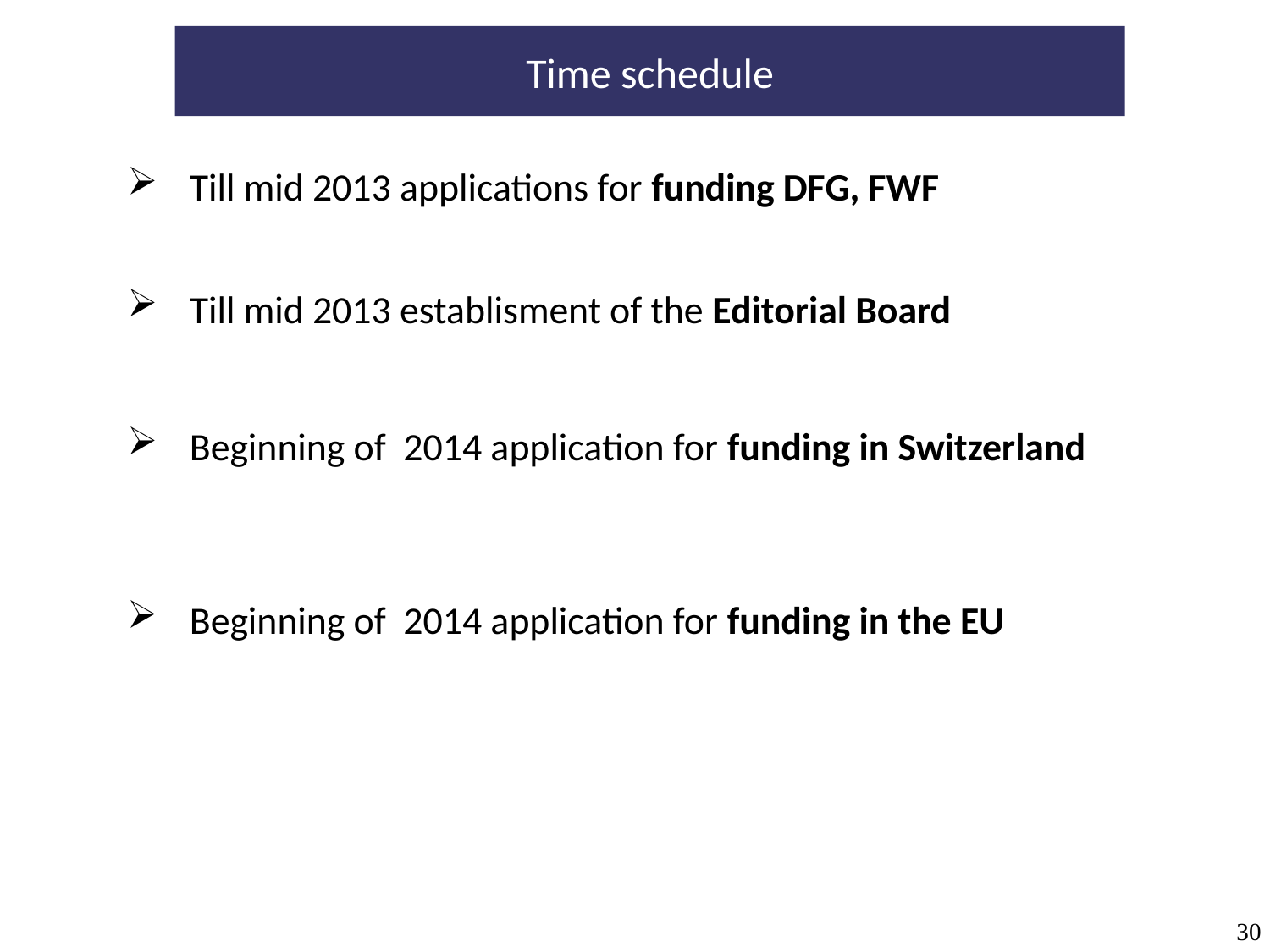

Time schedule
Till mid 2013 applications for funding DFG, FWF
Till mid 2013 establisment of the Editorial Board
Beginning of  2014 application for funding in Switzerland
Beginning of  2014 application for funding in the EU